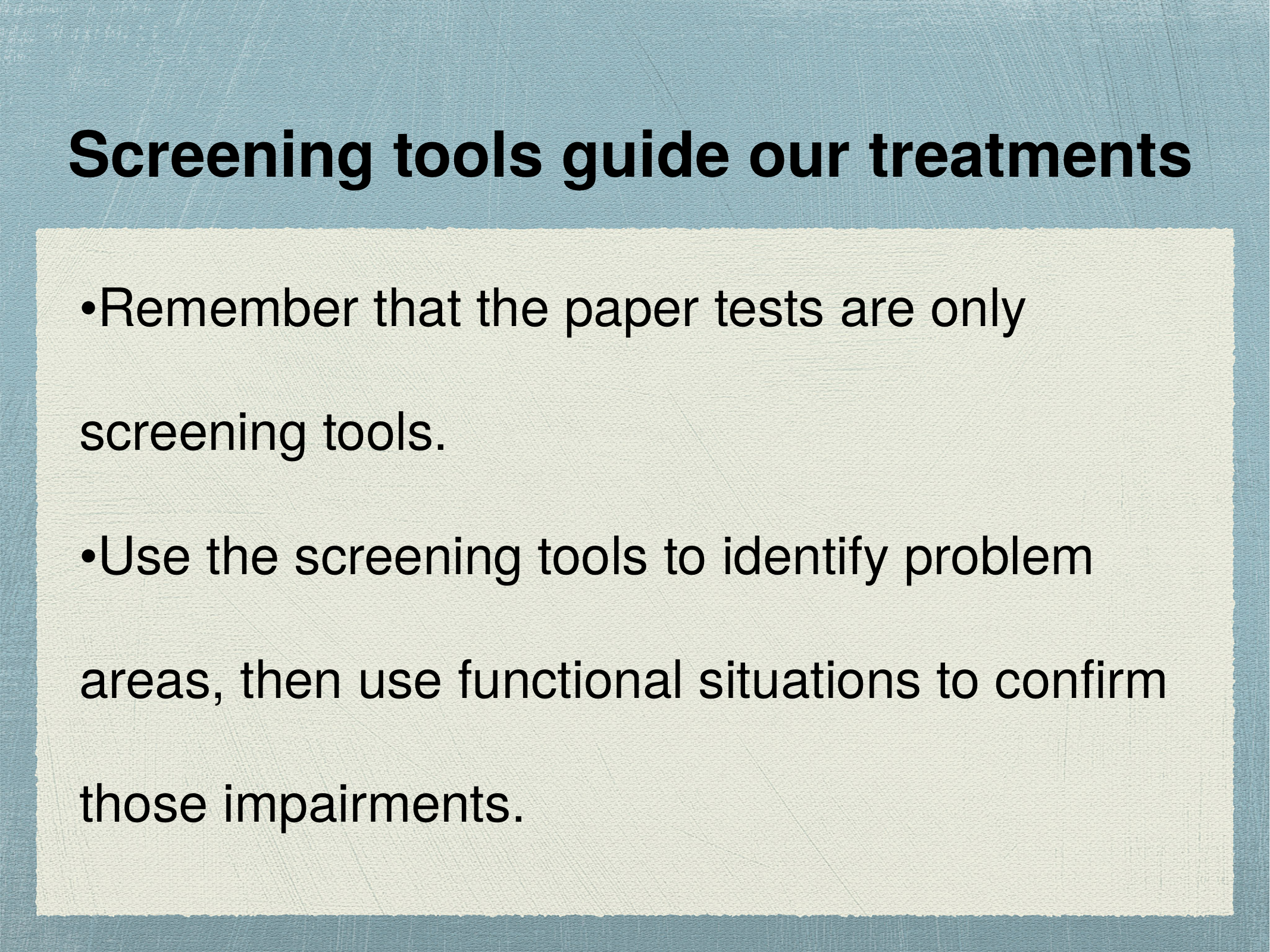

# Screening tools guide our treatments
•Remember that the paper tests are only screening tools.
•Use the screening tools to identify problem areas, then use functional situations to confirm those impairments.